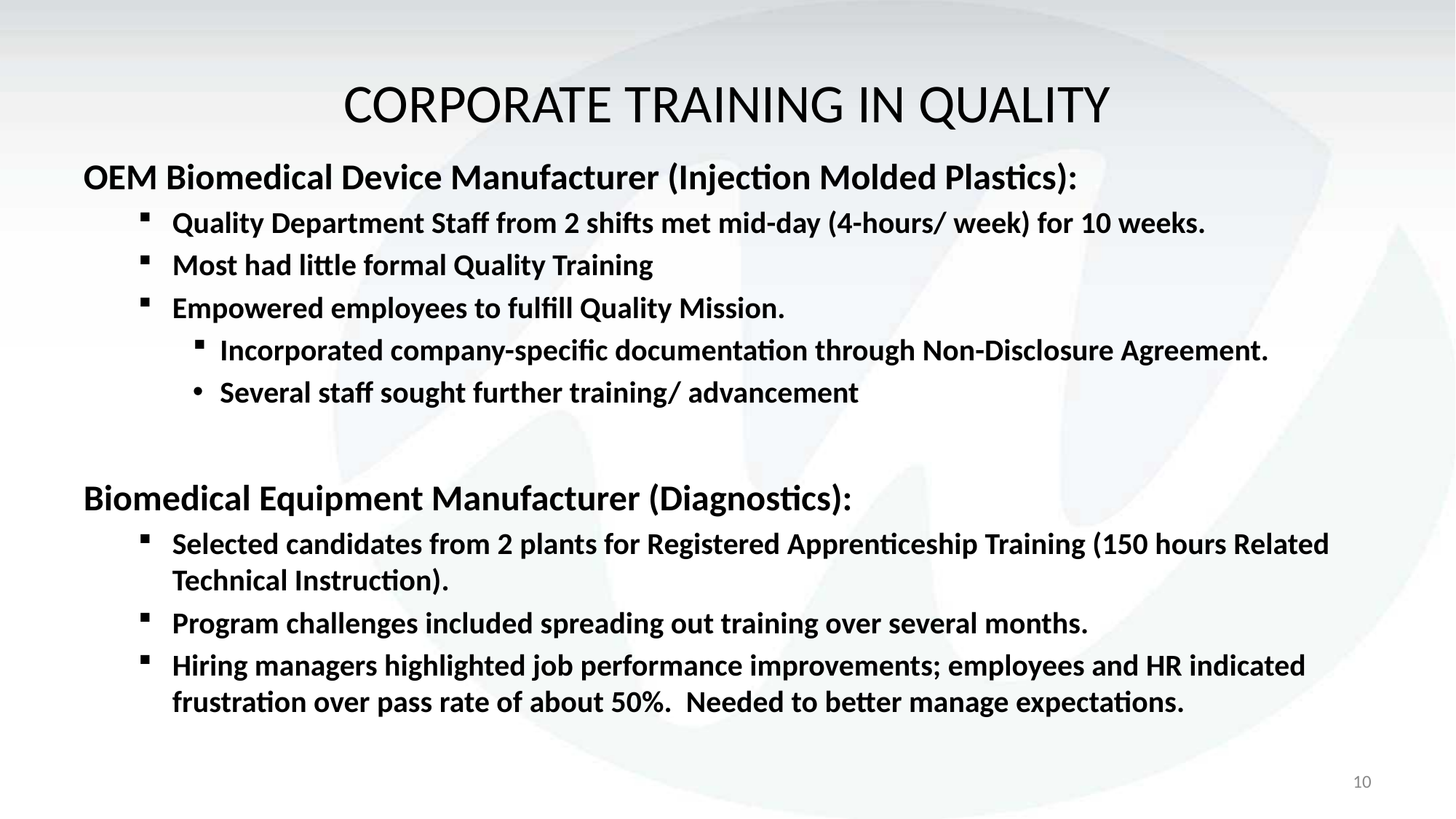

# Corporate Training in Quality
OEM Biomedical Device Manufacturer (Injection Molded Plastics):
Quality Department Staff from 2 shifts met mid-day (4-hours/ week) for 10 weeks.
Most had little formal Quality Training
Empowered employees to fulfill Quality Mission.
Incorporated company-specific documentation through Non-Disclosure Agreement.
Several staff sought further training/ advancement

Biomedical Equipment Manufacturer (Diagnostics):
Selected candidates from 2 plants for Registered Apprenticeship Training (150 hours Related Technical Instruction).
Program challenges included spreading out training over several months.
Hiring managers highlighted job performance improvements; employees and HR indicated frustration over pass rate of about 50%.  Needed to better manage expectations.

10